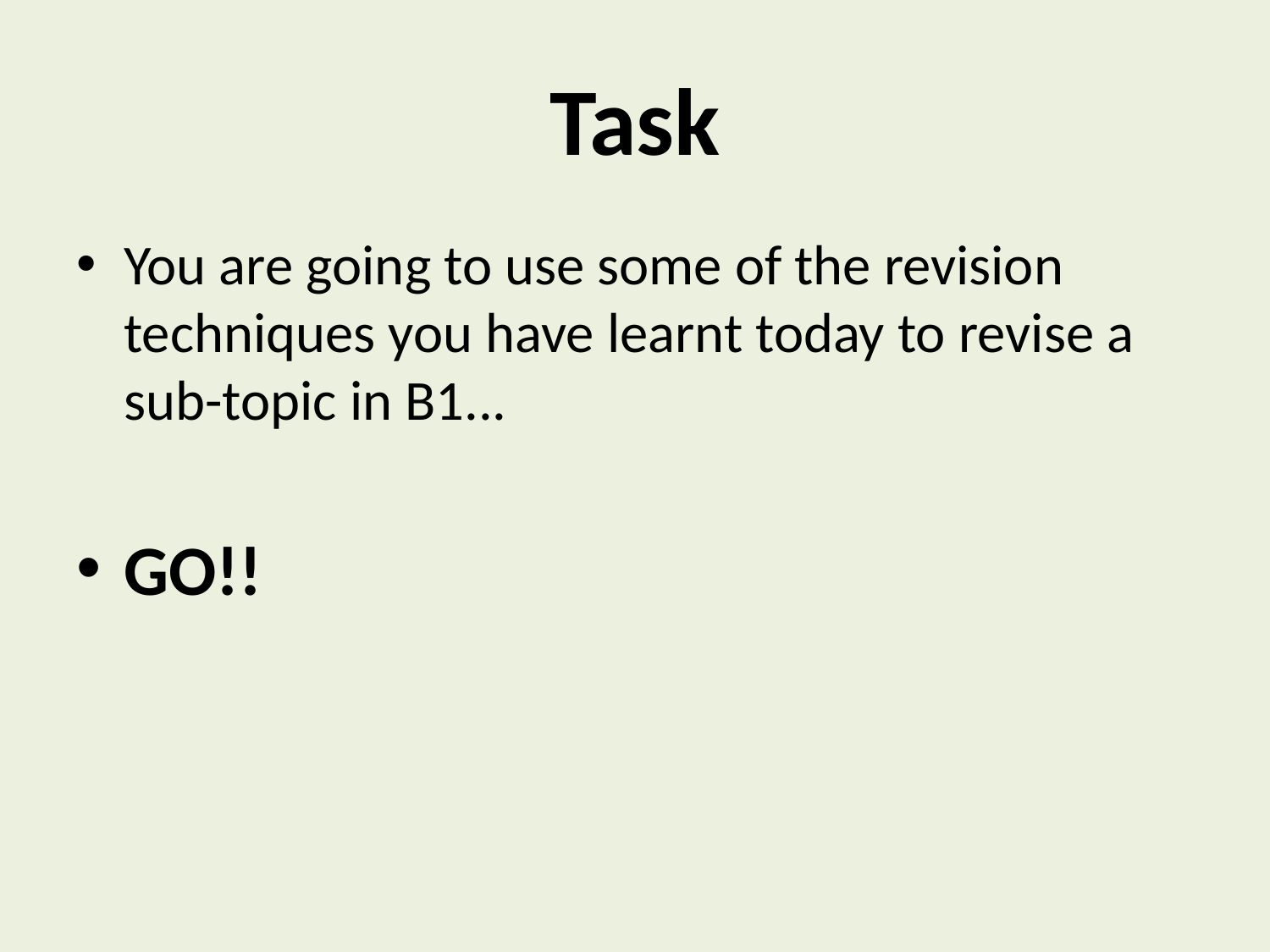

# Task
You are going to use some of the revision techniques you have learnt today to revise a sub-topic in B1...

GO!!